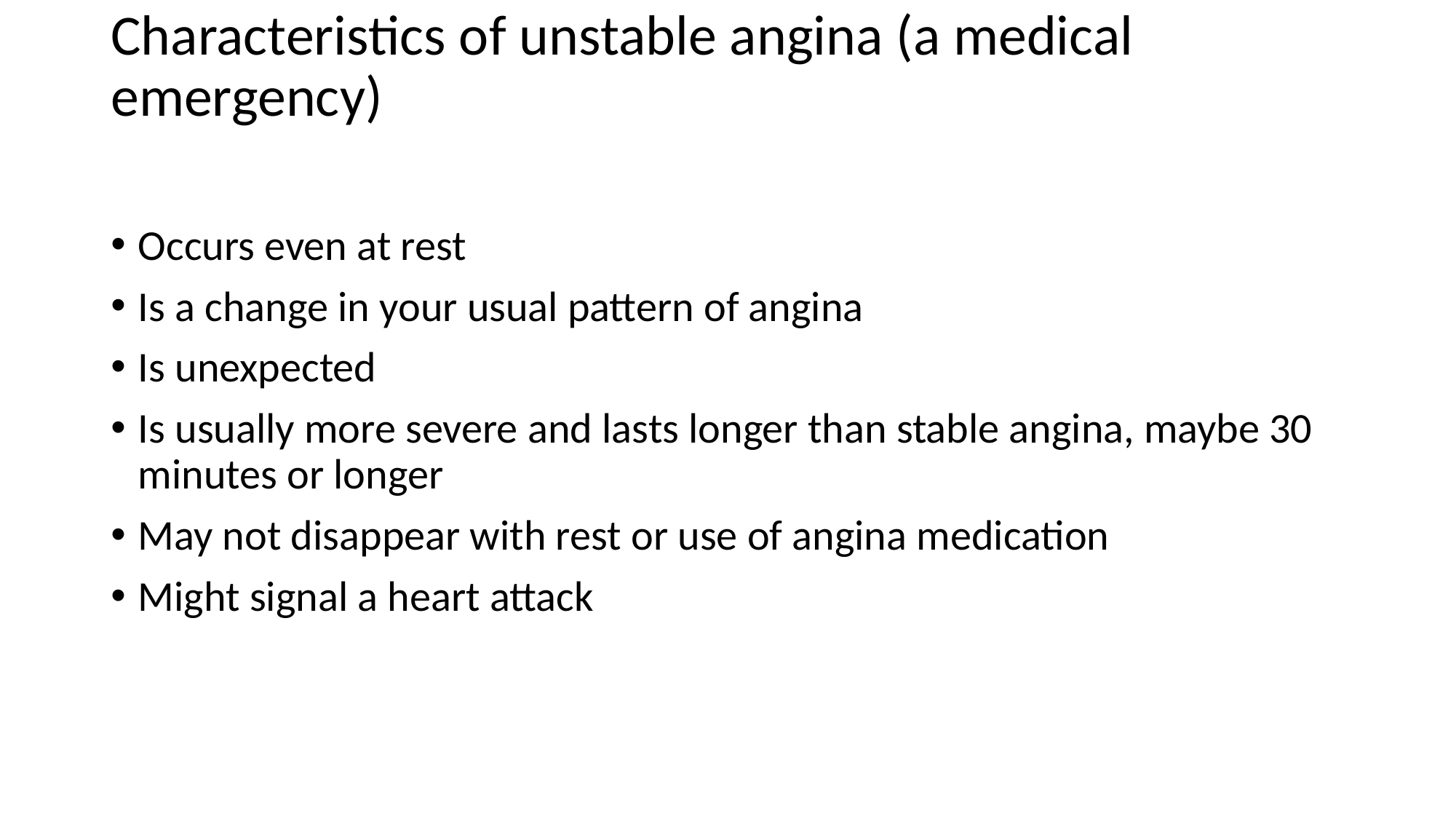

# Characteristics of unstable angina (a medical emergency)
Occurs even at rest
Is a change in your usual pattern of angina
Is unexpected
Is usually more severe and lasts longer than stable angina, maybe 30 minutes or longer
May not disappear with rest or use of angina medication
Might signal a heart attack